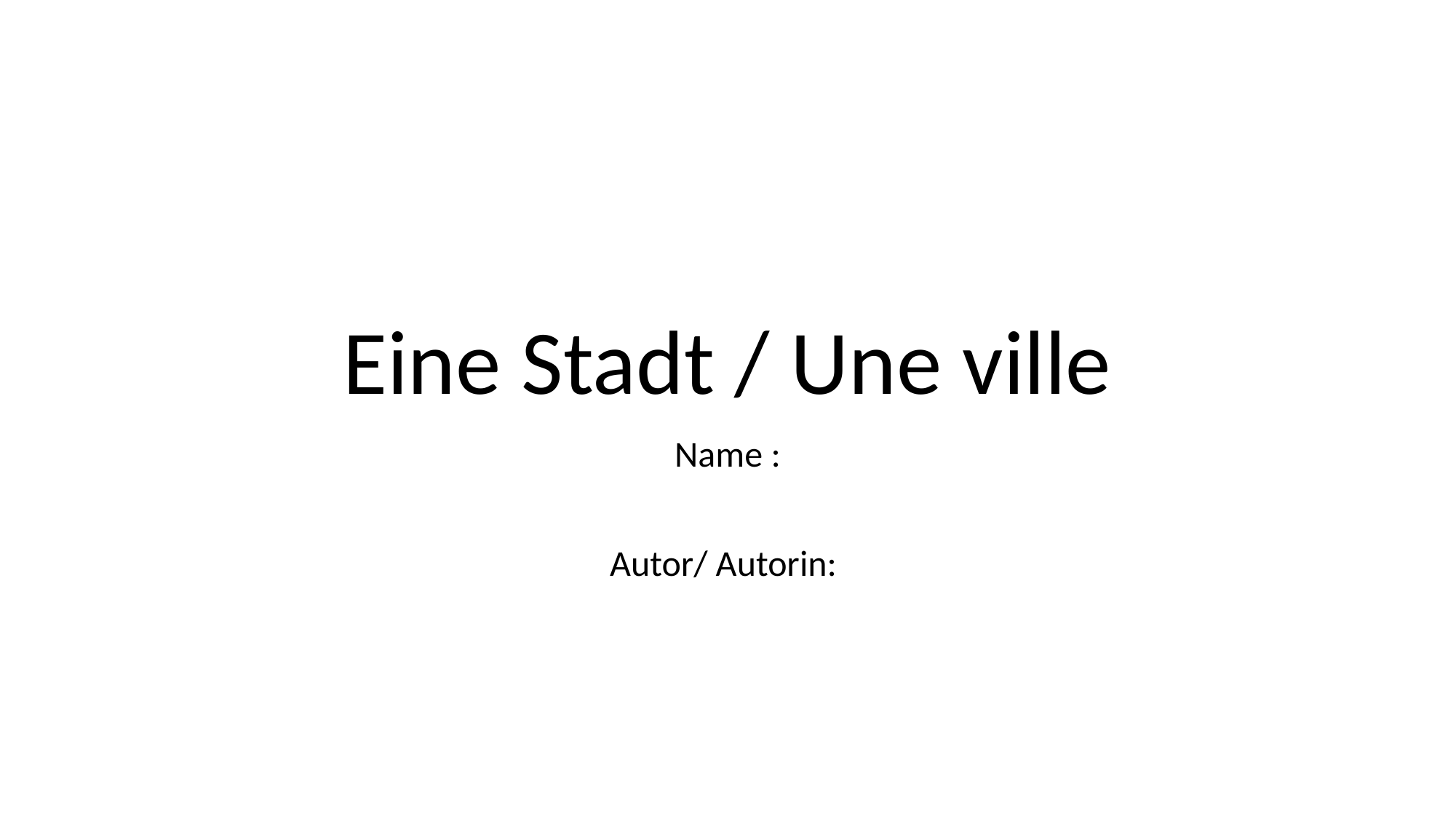

# Eine Stadt / Une ville
Name :

Autor/ Autorin: